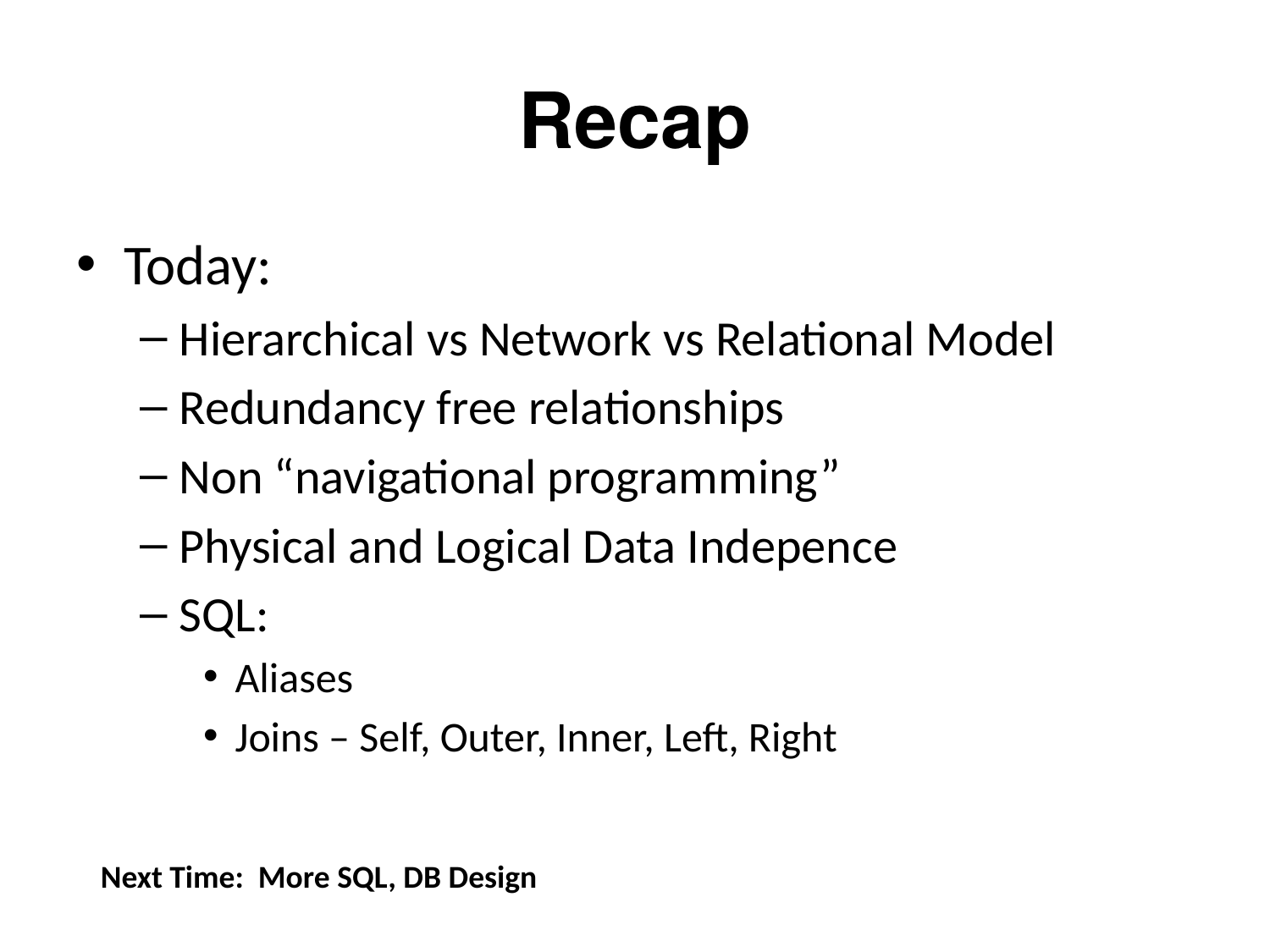

# Recap
Today:
Hierarchical vs Network vs Relational Model
Redundancy free relationships
Non “navigational programming”
Physical and Logical Data Indepence
SQL:
Aliases
Joins – Self, Outer, Inner, Left, Right

Next Time:  More SQL, DB Design